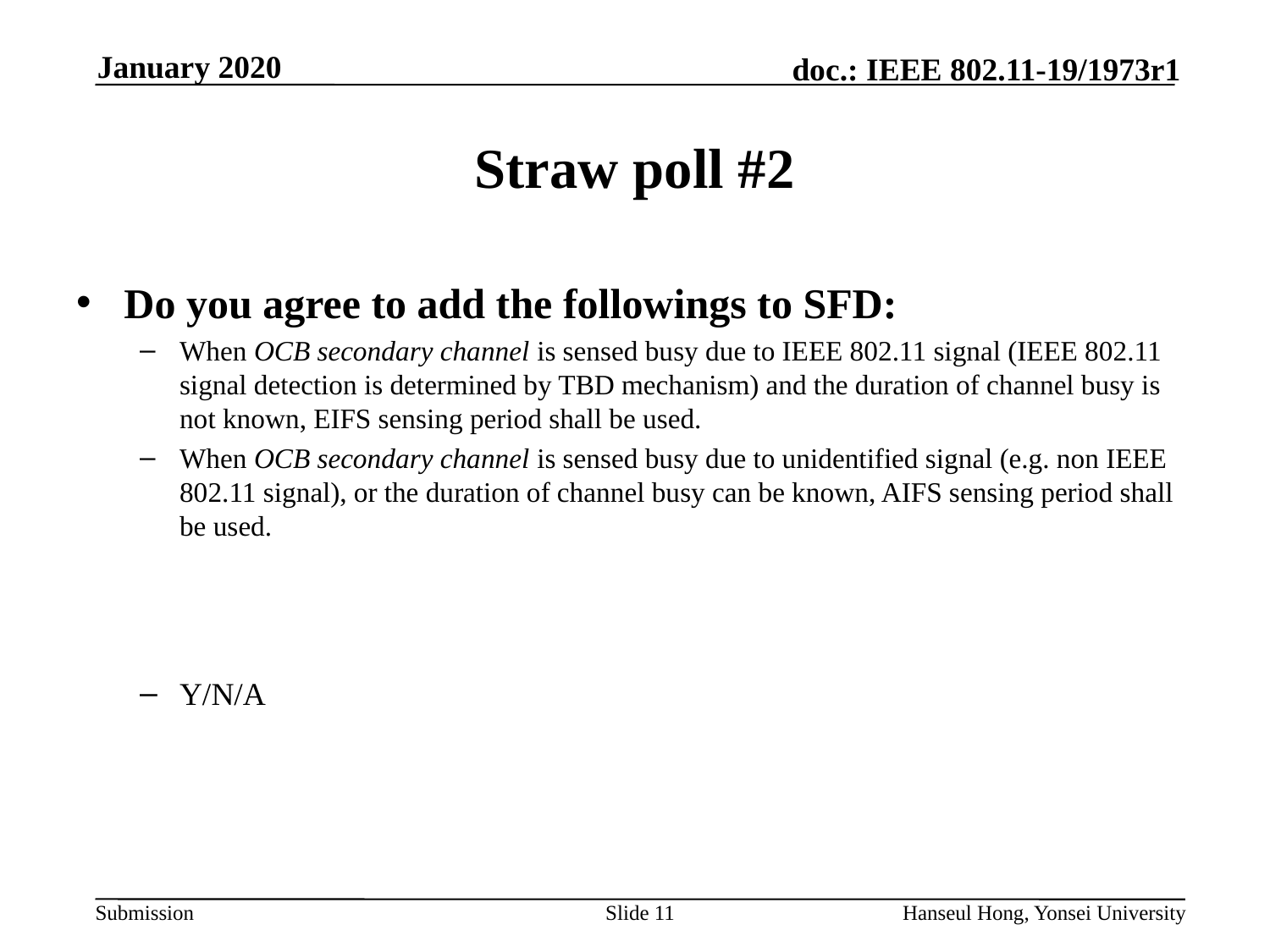

# Straw poll #2
Do you agree to add the followings to SFD:
When OCB secondary channel is sensed busy due to IEEE 802.11 signal (IEEE 802.11 signal detection is determined by TBD mechanism) and the duration of channel busy is not known, EIFS sensing period shall be used.
When OCB secondary channel is sensed busy due to unidentified signal (e.g. non IEEE 802.11 signal), or the duration of channel busy can be known, AIFS sensing period shall be used.

Y/N/A